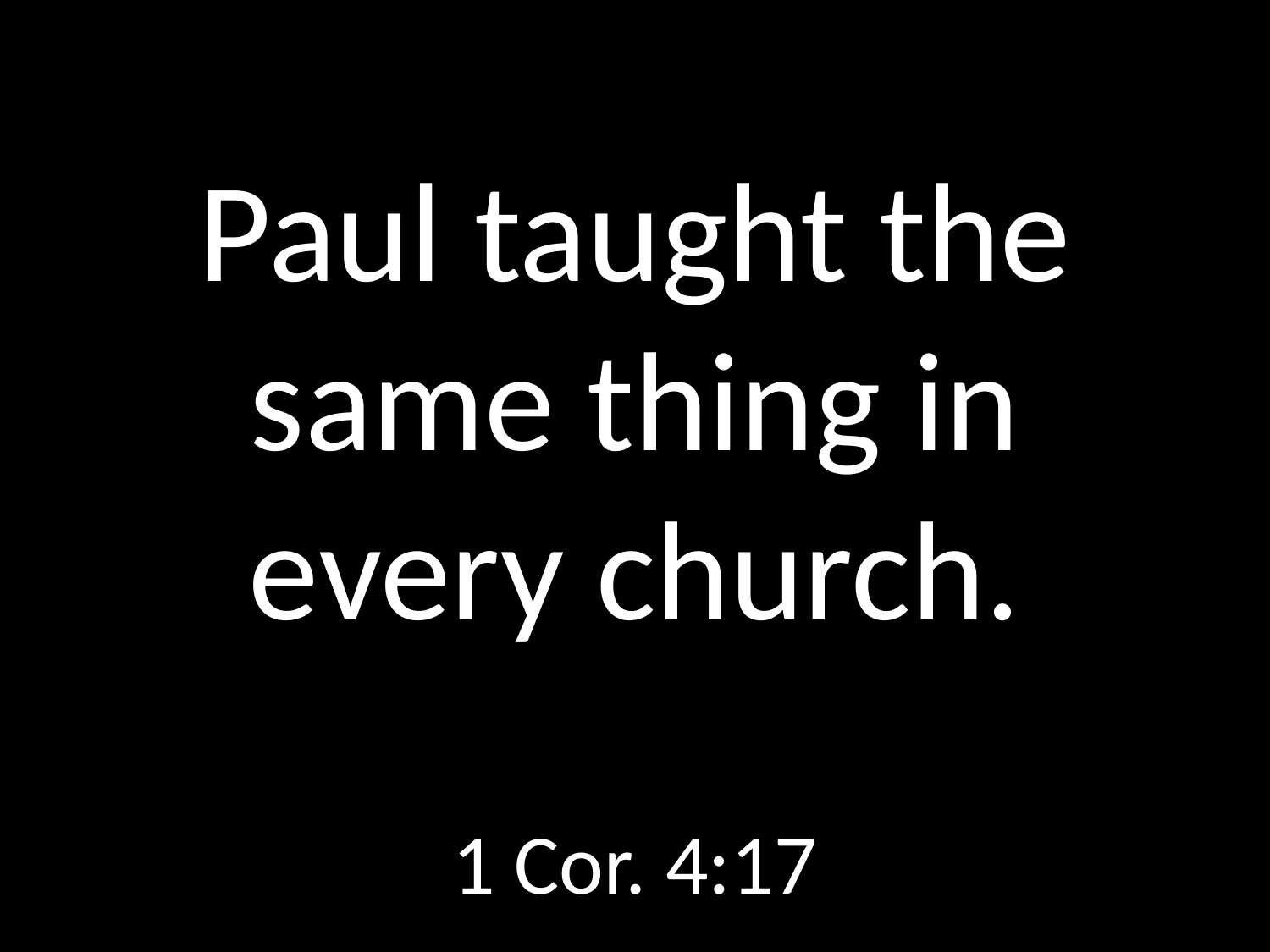

# Paul taught the same thing in every church.
GOD
GOD
1 Cor. 4:17